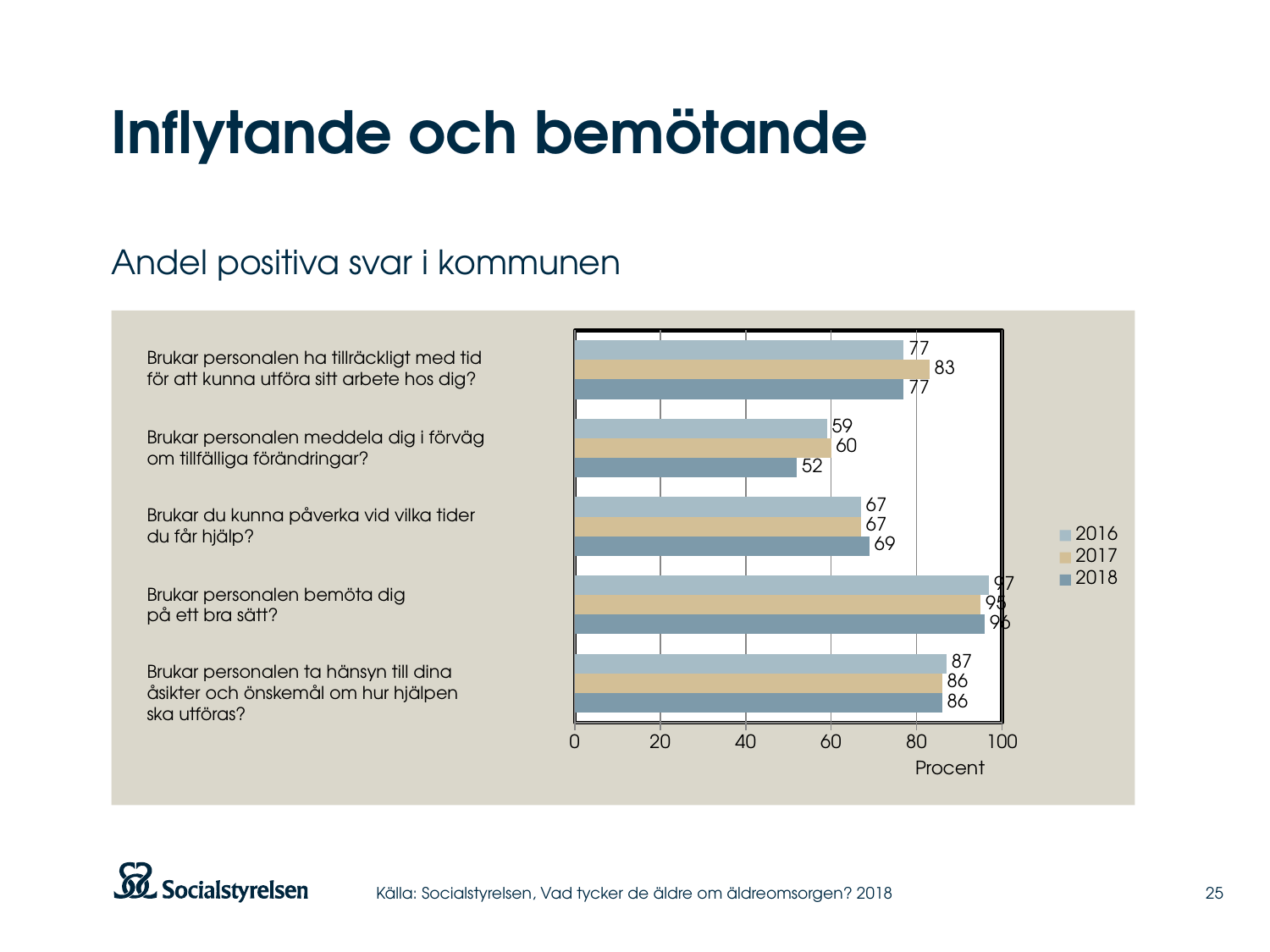

# Inflytande och bemötande
Andel positiva svar i kommunen

### Chart

| Category | 2018 | 2017 | 2016 |
|---|---|---|---|
| Brukar personalen ta hänsyn till dina åsikter och önskemål om hur hjälpen ska utföras? | 86.0 | 86.0 | 87.0 |
| Brukar personalen bemöta dig på ett bra sätt? | 96.0 | 95.0 | 97.0 |
| Brukar du kunna påverka vid vilka tider du får hjälp? | 69.0 | 67.0 | 67.0 |
| Brukar personalen meddela dig i förväg om tillfälliga förändringar? | 52.0 | 60.0 | 59.0 |
| Brukar personalen ha tillräckligt med tid för att kunna utföra sitt arbete hos dig? | 77.0 | 83.0 | 77.0 |
Brukar personalen ha tillräckligt med tid
för att kunna utföra sitt arbete hos dig?
Brukar personalen meddela dig i förväg
om tillfälliga förändringar?
Brukar du kunna påverka vid vilka tider
du får hjälp?
Brukar personalen bemöta dig
på ett bra sätt?
Brukar personalen ta hänsyn till dina
åsikter och önskemål om hur hjälpen
ska utföras?
Källa: Socialstyrelsen, Vad tycker de äldre om äldreomsorgen? 2018
25